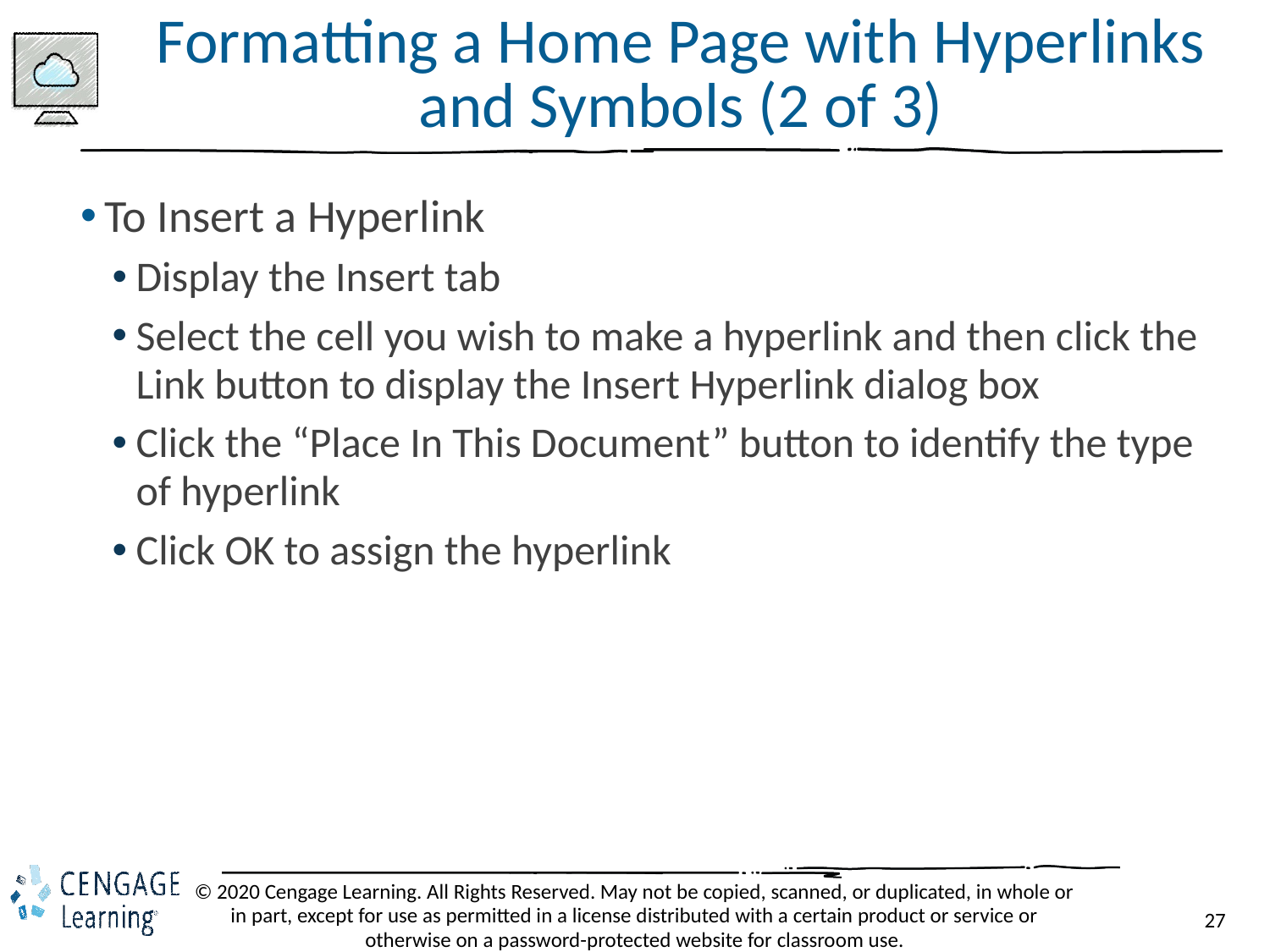

# Formatting a Home Page with Hyperlinks and Symbols (2 of 3)
To Insert a Hyperlink
Display the Insert tab
Select the cell you wish to make a hyperlink and then click the Link button to display the Insert Hyperlink dialog box
Click the “Place In This Document” button to identify the type of hyperlink
Click OK to assign the hyperlink